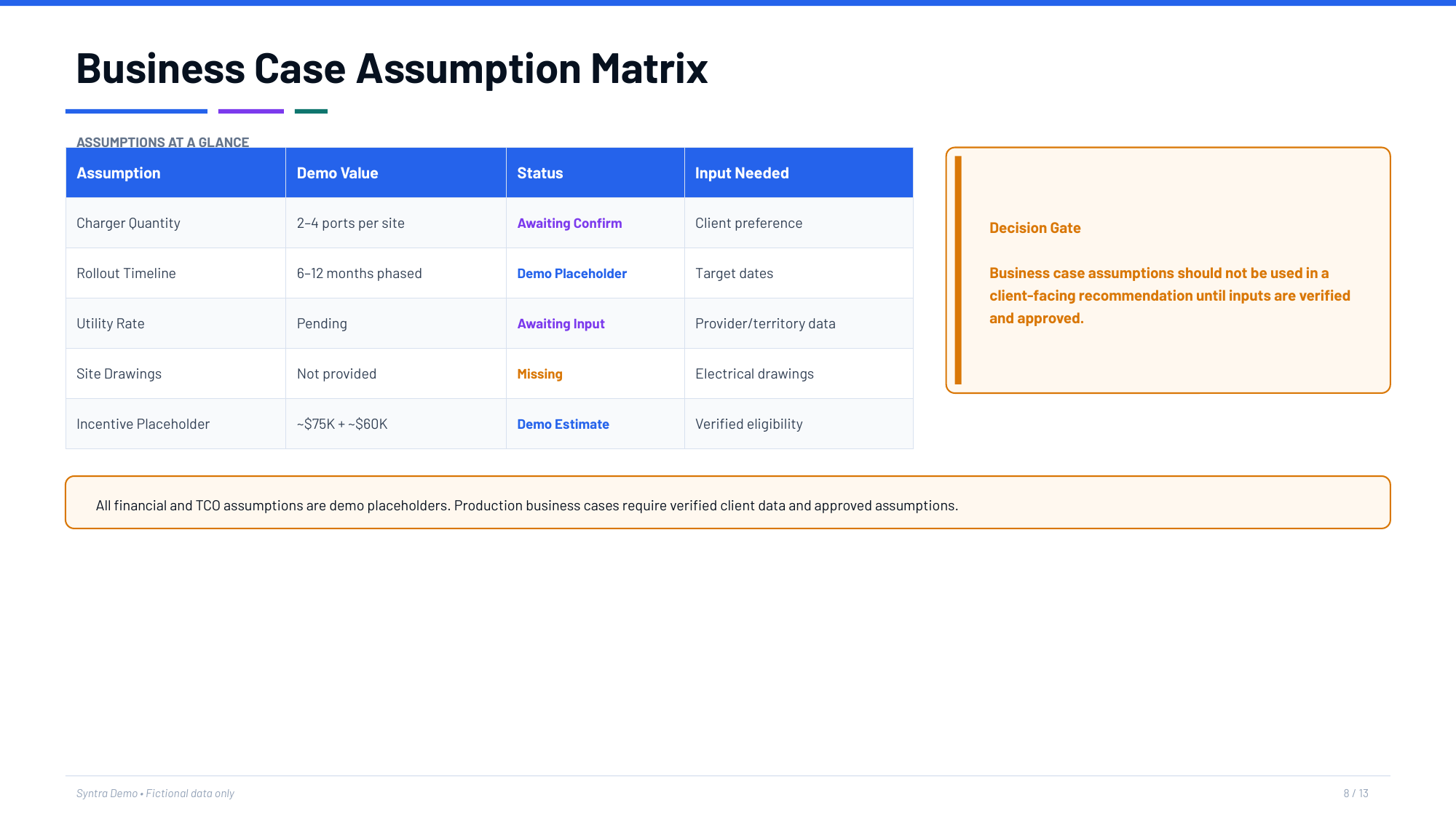

Business Case Assumption Matrix

ASSUMPTIONS AT A GLANCE
| Assumption | Demo Value | Status | Input Needed |
| --- | --- | --- | --- |
| Charger Quantity | 2–4 ports per site | Awaiting Confirm | Client preference |
| Rollout Timeline | 6–12 months phased | Demo Placeholder | Target dates |
| Utility Rate | Pending | Awaiting Input | Provider/territory data |
| Site Drawings | Not provided | Missing | Electrical drawings |
| Incentive Placeholder | ~$75K + ~$60K | Demo Estimate | Verified eligibility |

Decision Gate

Business case assumptions should not be used in a client-facing recommendation until inputs are verified and approved.

All financial and TCO assumptions are demo placeholders. Production business cases require verified client data and approved assumptions.

Syntra Demo • Fictional data only
8 / 13